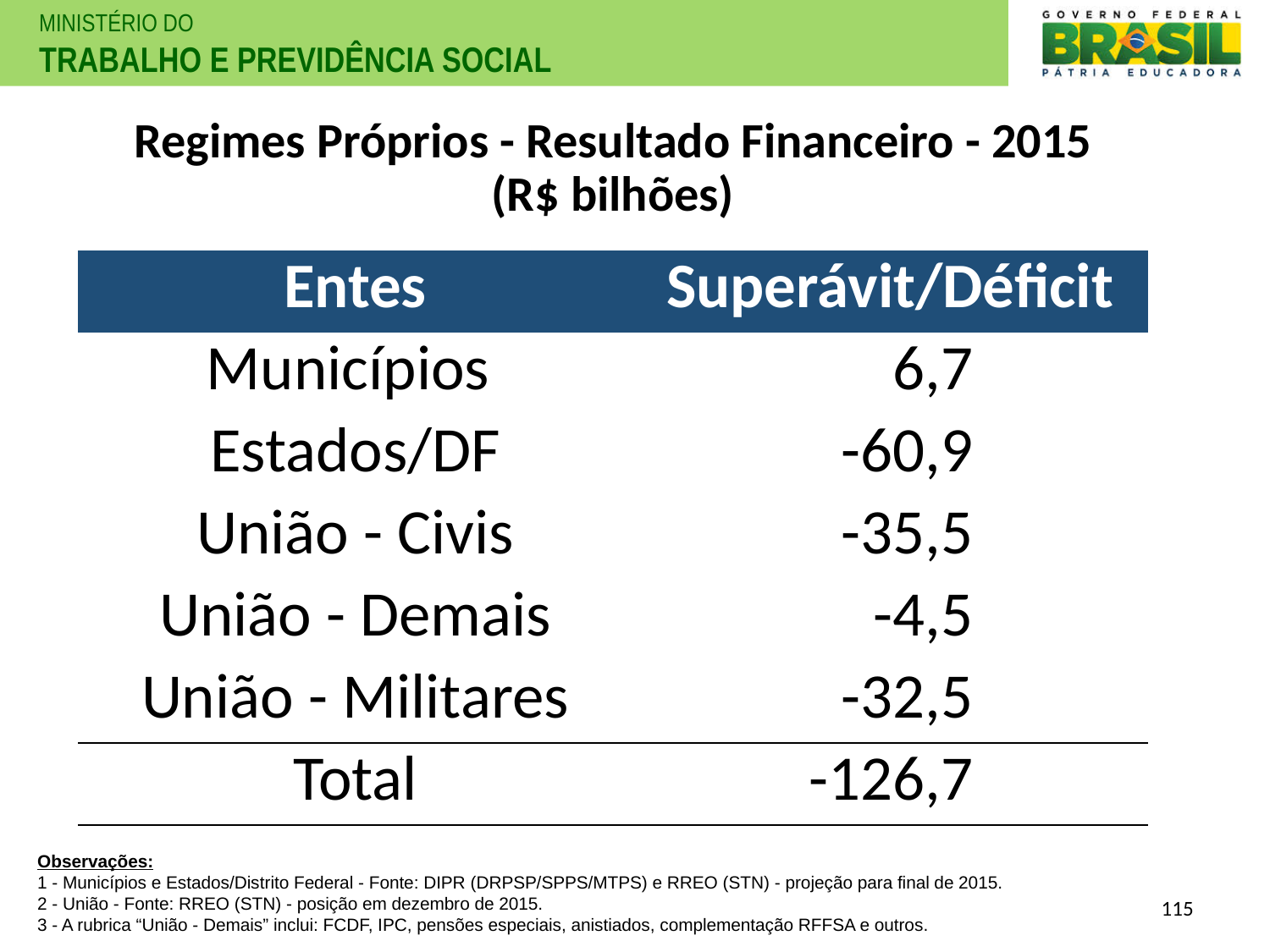

Regimes Próprios - Resultado Financeiro - 2015
(R$ bilhões)
| Entes | Superávit/Déficit |
| --- | --- |
| Municípios | 6,7 |
| Estados/DF | -60,9 |
| União - Civis | -35,5 |
| União - Demais | -4,5 |
| União - Militares | -32,5 |
| Total | -126,7 |
Observações:
1 - Municípios e Estados/Distrito Federal - Fonte: DIPR (DRPSP/SPPS/MTPS) e RREO (STN) - projeção para final de 2015.
2 - União - Fonte: RREO (STN) - posição em dezembro de 2015.
3 - A rubrica “União - Demais” inclui: FCDF, IPC, pensões especiais, anistiados, complementação RFFSA e outros.
115